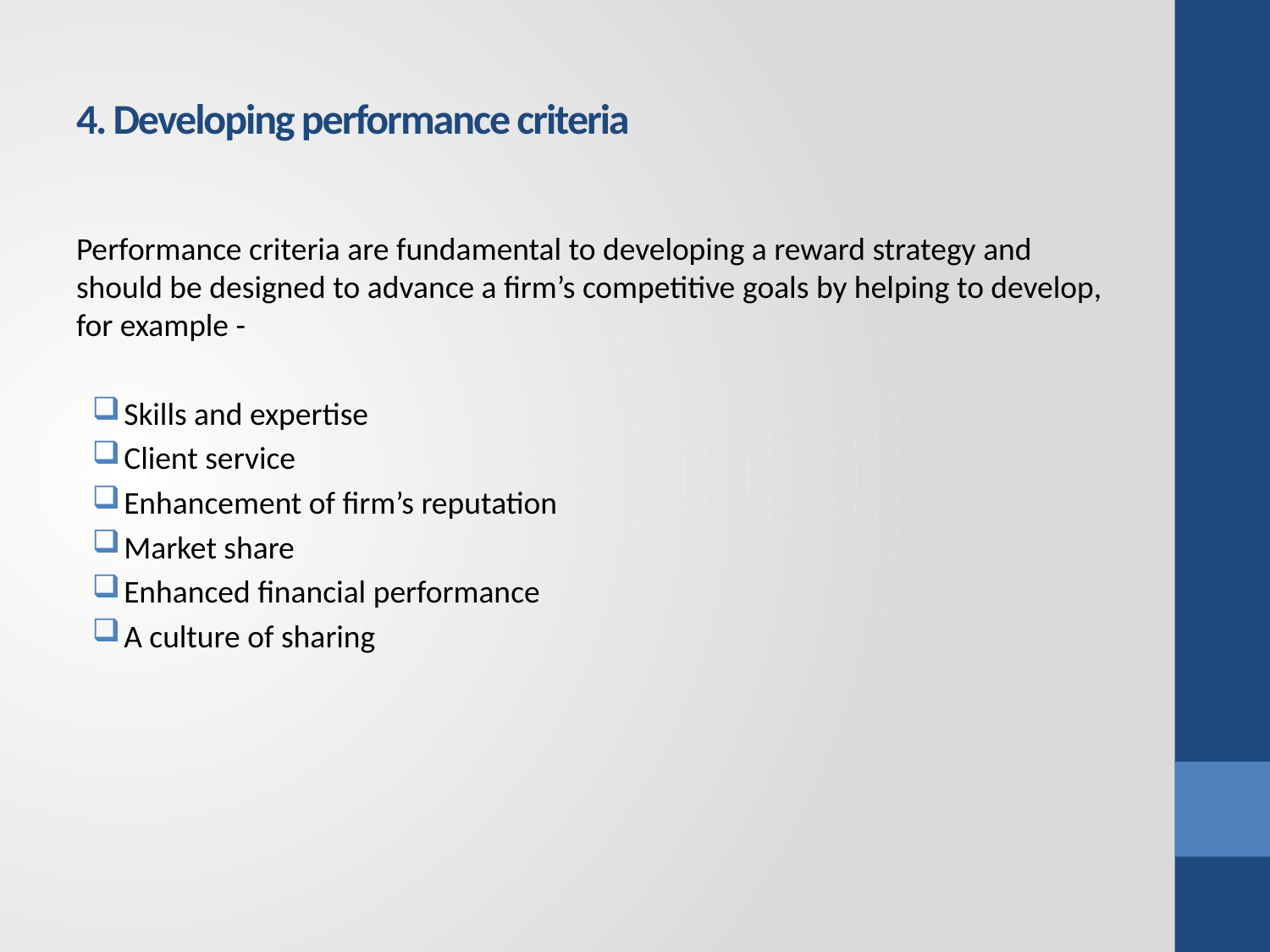

# 4. Developing performance criteria
Performance criteria are fundamental to developing a reward strategy and should be designed to advance a firm’s competitive goals by helping to develop, for example -

Skills and expertise
Client service
Enhancement of firm’s reputation
Market share
Enhanced financial performance
A culture of sharing